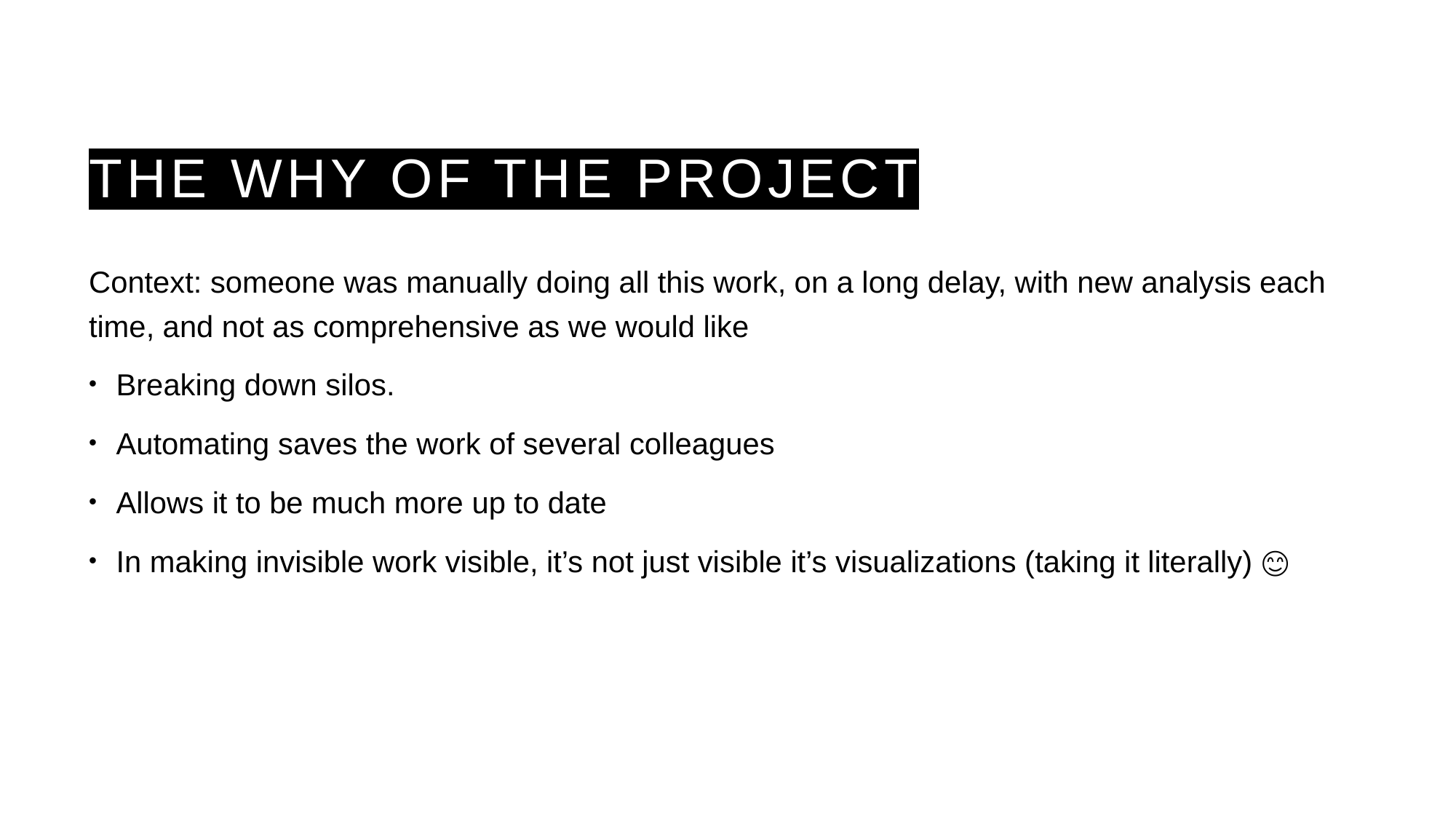

# The why of the project
Context: someone was manually doing all this work, on a long delay, with new analysis each time, and not as comprehensive as we would like
Breaking down silos.
Automating saves the work of several colleagues
Allows it to be much more up to date
In making invisible work visible, it’s not just visible it’s visualizations (taking it literally) 😊